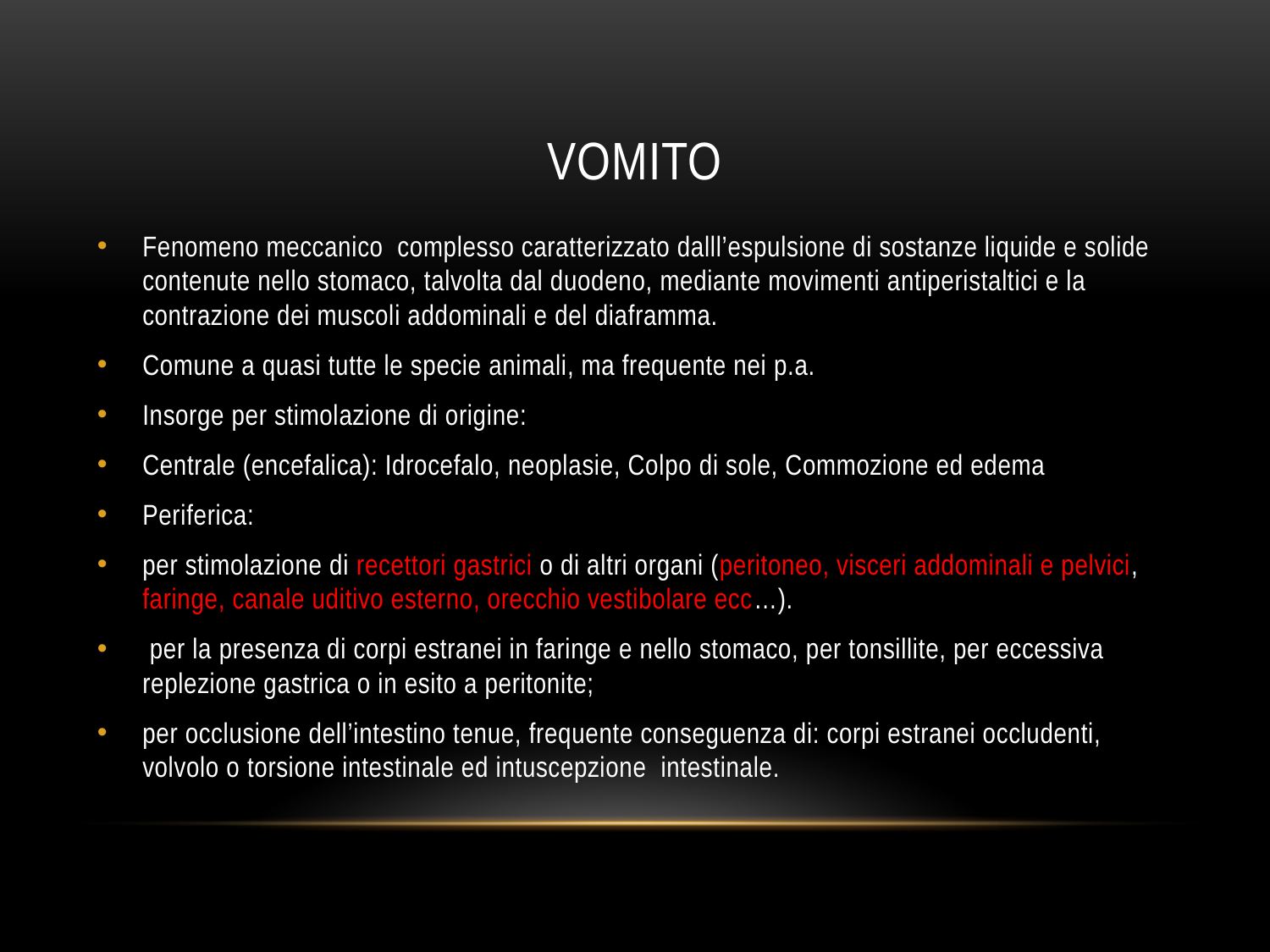

# VOMITO
Fenomeno meccanico  complesso caratterizzato dalll’espulsione di sostanze liquide e solide contenute nello stomaco, talvolta dal duodeno, mediante movimenti antiperistaltici e la contrazione dei muscoli addominali e del diaframma.
Comune a quasi tutte le specie animali, ma frequente nei p.a.
Insorge per stimolazione di origine:
Centrale (encefalica): Idrocefalo, neoplasie, Colpo di sole, Commozione ed edema
Periferica:
per stimolazione di recettori gastrici o di altri organi (peritoneo, visceri addominali e pelvici, faringe, canale uditivo esterno, orecchio vestibolare ecc…).
 per la presenza di corpi estranei in faringe e nello stomaco, per tonsillite, per eccessiva replezione gastrica o in esito a peritonite;
per occlusione dell’intestino tenue, frequente conseguenza di: corpi estranei occludenti, volvolo o torsione intestinale ed intuscepzione  intestinale.